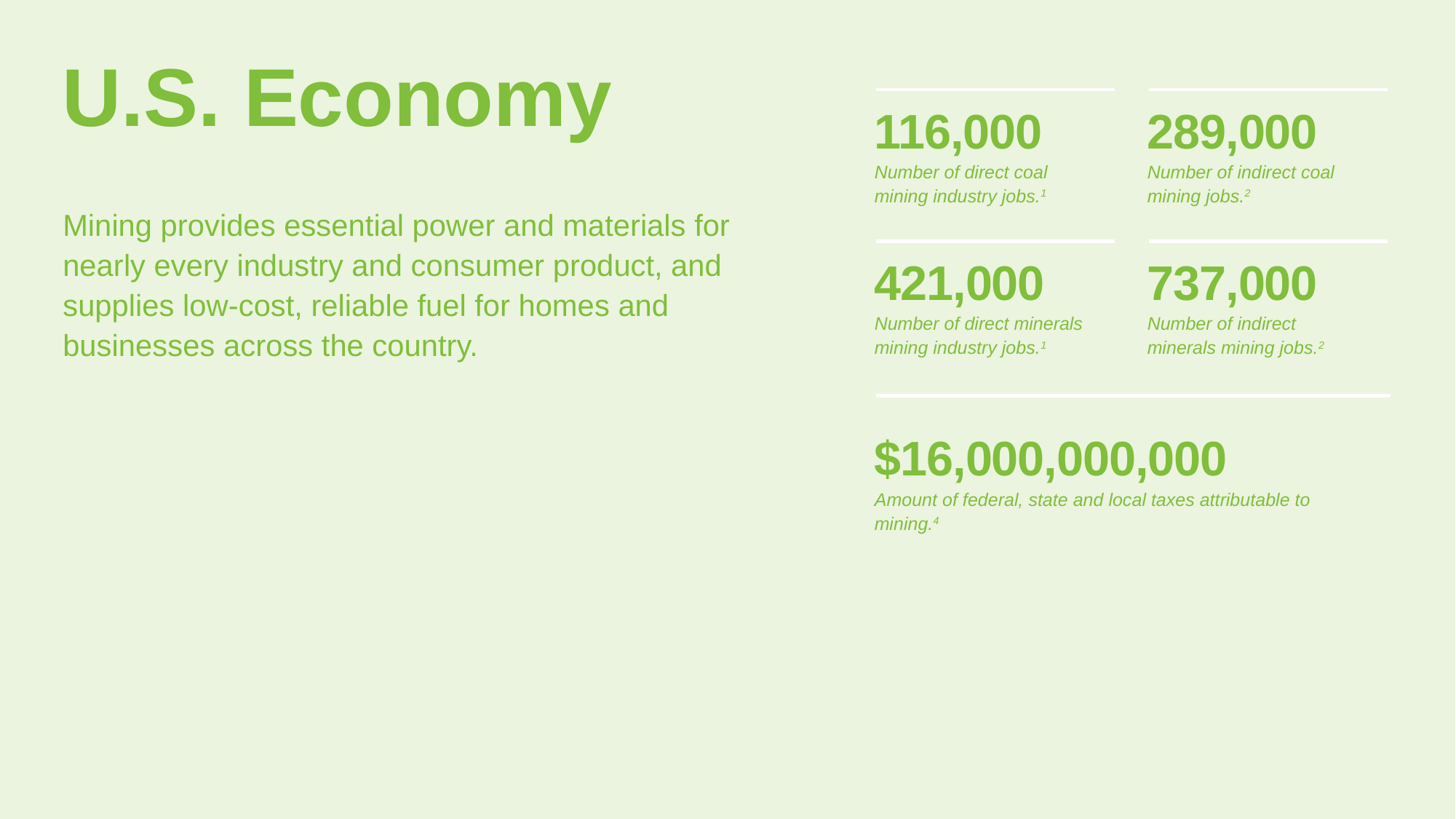

U.S. Economy
116,000
Number of direct coal mining industry jobs.1
289,000
Number of indirect coal mining jobs.2
Mining provides essential power and materials for nearly every industry and consumer product, and supplies low-cost, reliable fuel for homes and businesses across the country.
421,000
Number of direct minerals  mining industry jobs.1
737,000
Number of indirect minerals mining jobs.2
$16,000,000,000
Amount of federal, state and local taxes attributable to mining.4